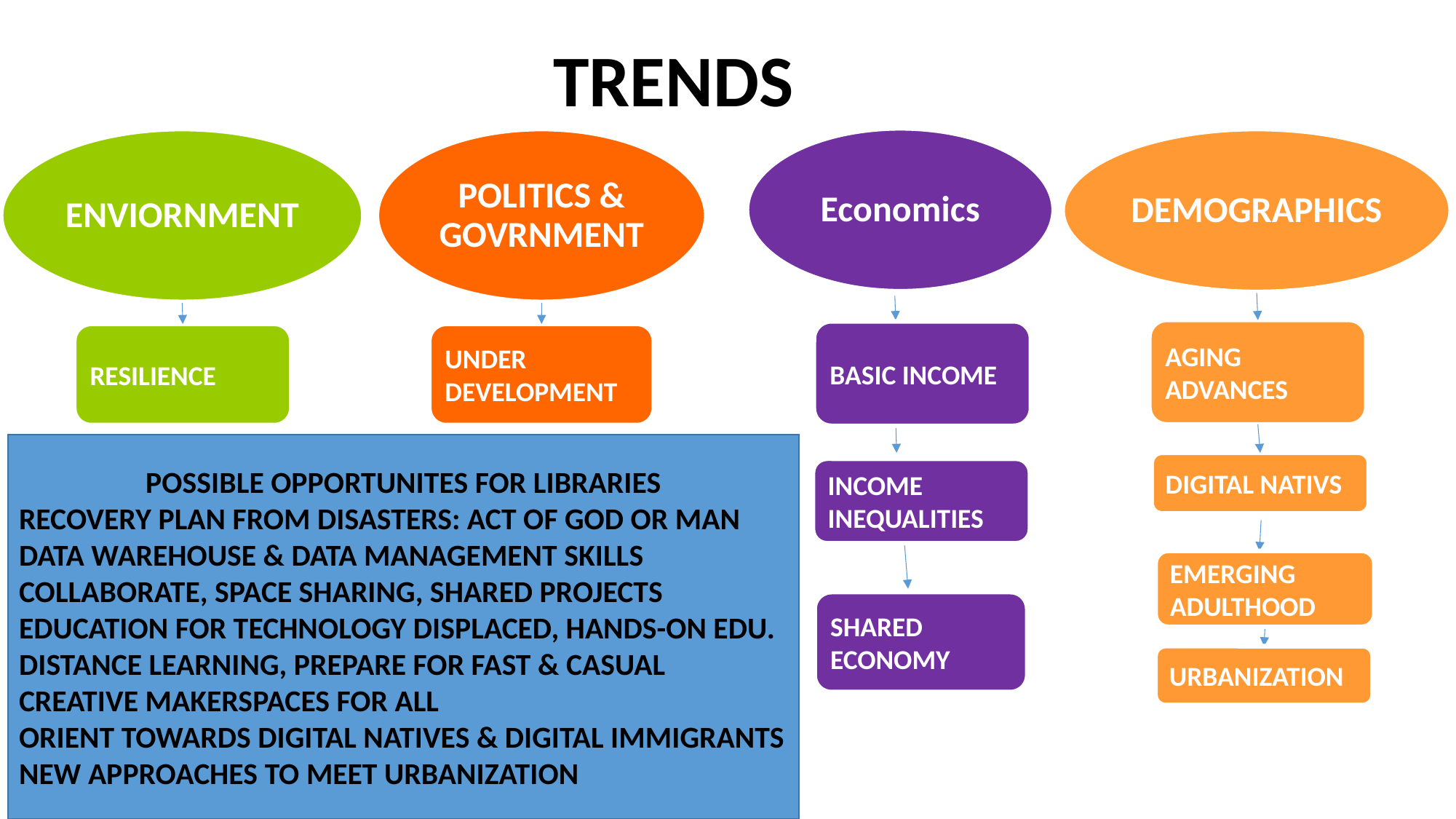

TRENDS
Economics
ENVIORNMENT
POLITICS & GOVRNMENT
DEMOGRAPHICS
AGING ADVANCES
BASIC INCOME
UNDER DEVELOPMENT
RESILIENCE
POSSIBLE OPPORTUNITES FOR LIBRARIES
RECOVERY PLAN FROM DISASTERS: ACT OF GOD OR MAN
DATA WAREHOUSE & DATA MANAGEMENT SKILLS
COLLABORATE, SPACE SHARING, SHARED PROJECTS
EDUCATION FOR TECHNOLOGY DISPLACED, HANDS-ON EDU.
DISTANCE LEARNING, PREPARE FOR FAST & CASUAL
CREATIVE MAKERSPACES FOR ALL
ORIENT TOWARDS DIGITAL NATIVES & DIGITAL IMMIGRANTS
NEW APPROACHES TO MEET URBANIZATION
DIGITAL NATIVS
INCOME INEQUALITIES
EMERGING ADULTHOOD
SHARED ECONOMY
URBANIZATION